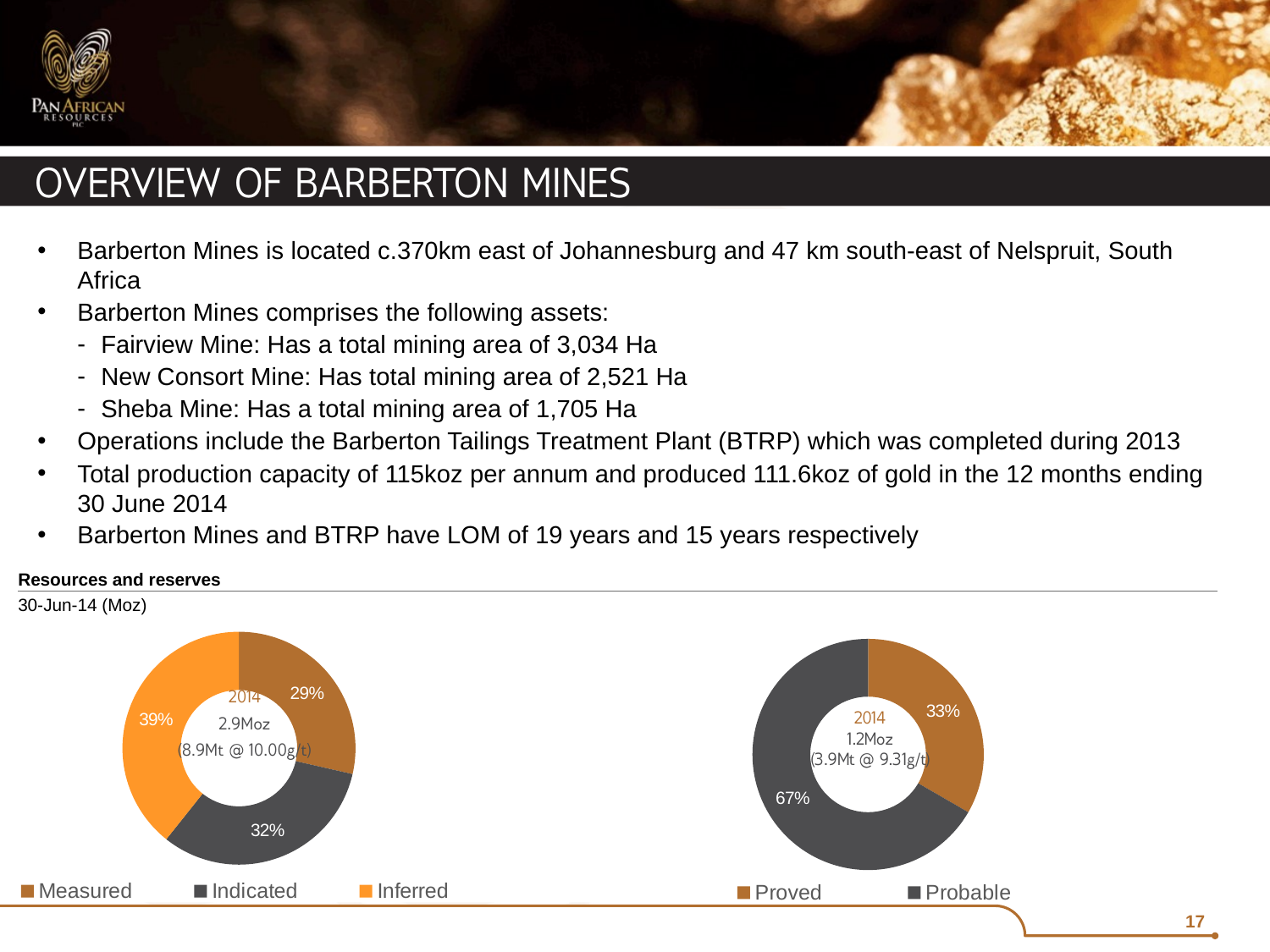

# Overview of barberton mines
Barberton Mines is located c.370km east of Johannesburg and 47 km south-east of Nelspruit, South Africa
Barberton Mines comprises the following assets:
Fairview Mine: Has a total mining area of 3,034 Ha
New Consort Mine: Has total mining area of 2,521 Ha
Sheba Mine: Has a total mining area of 1,705 Ha
Operations include the Barberton Tailings Treatment Plant (BTRP) which was completed during 2013
Total production capacity of 115koz per annum and produced 111.6koz of gold in the 12 months ending 30 June 2014
Barberton Mines and BTRP have LOM of 19 years and 15 years respectively

### Chart

| Category | CASH COST BREAKDOWN |
|---|---|
| Measured | 0.8 |
| Indicated | 0.9 |
| Inferred | 1.1 |
Resources and reserves
30-Jun-14 (Moz)

### Chart

| Category | Reserve |
|---|---|
| Proved | 0.4 |
| Probable | 0.8 |
2014
2.9Moz
(8.9Mt @ 10.00g/t)